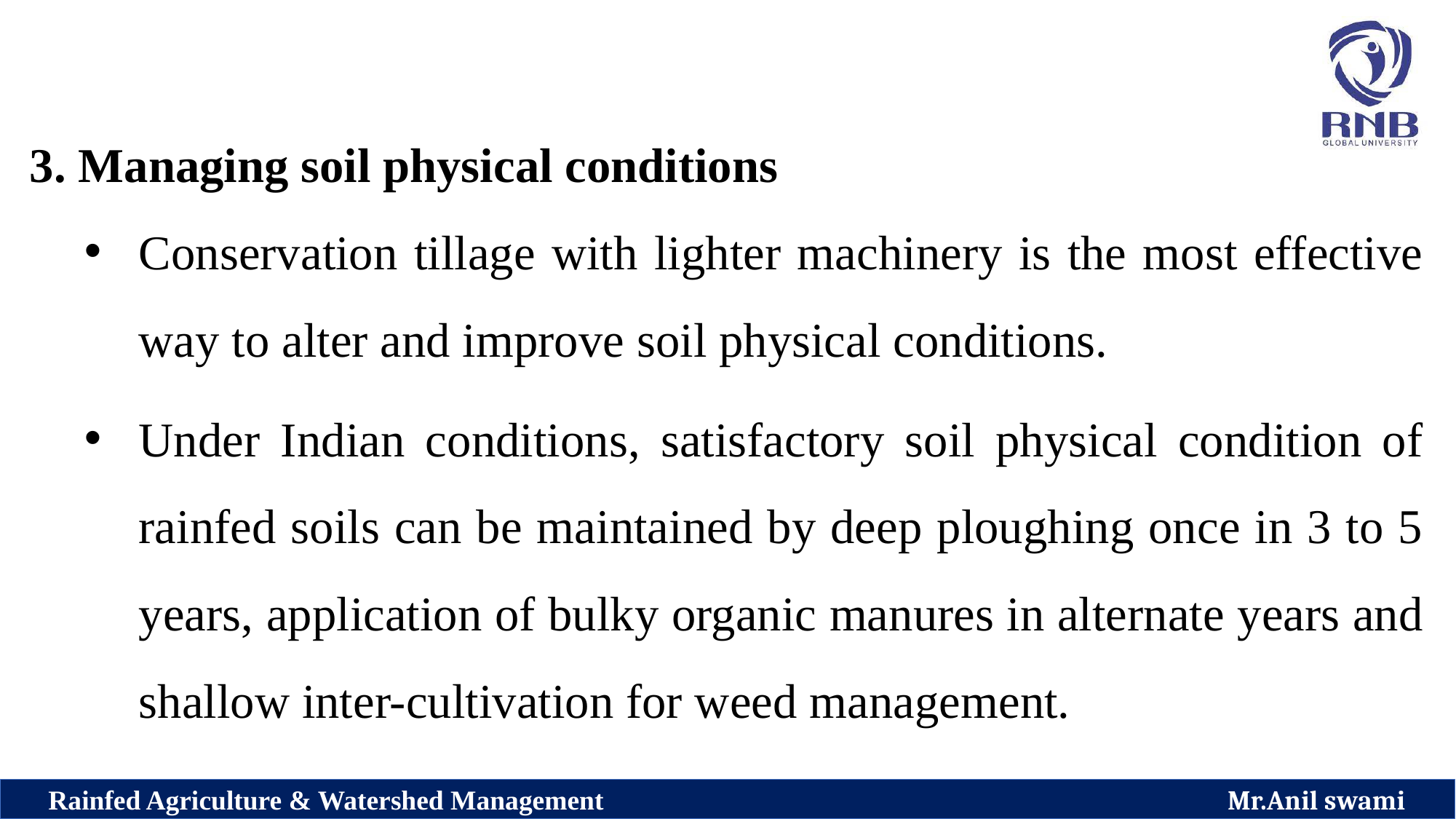

3. Managing soil physical conditions
Conservation tillage with lighter machinery is the most effective way to alter and improve soil physical conditions.
Under Indian conditions, satisfactory soil physical condition of rainfed soils can be maintained by deep ploughing once in 3 to 5 years, application of bulky organic manures in alternate years and shallow inter-cultivation for weed management.